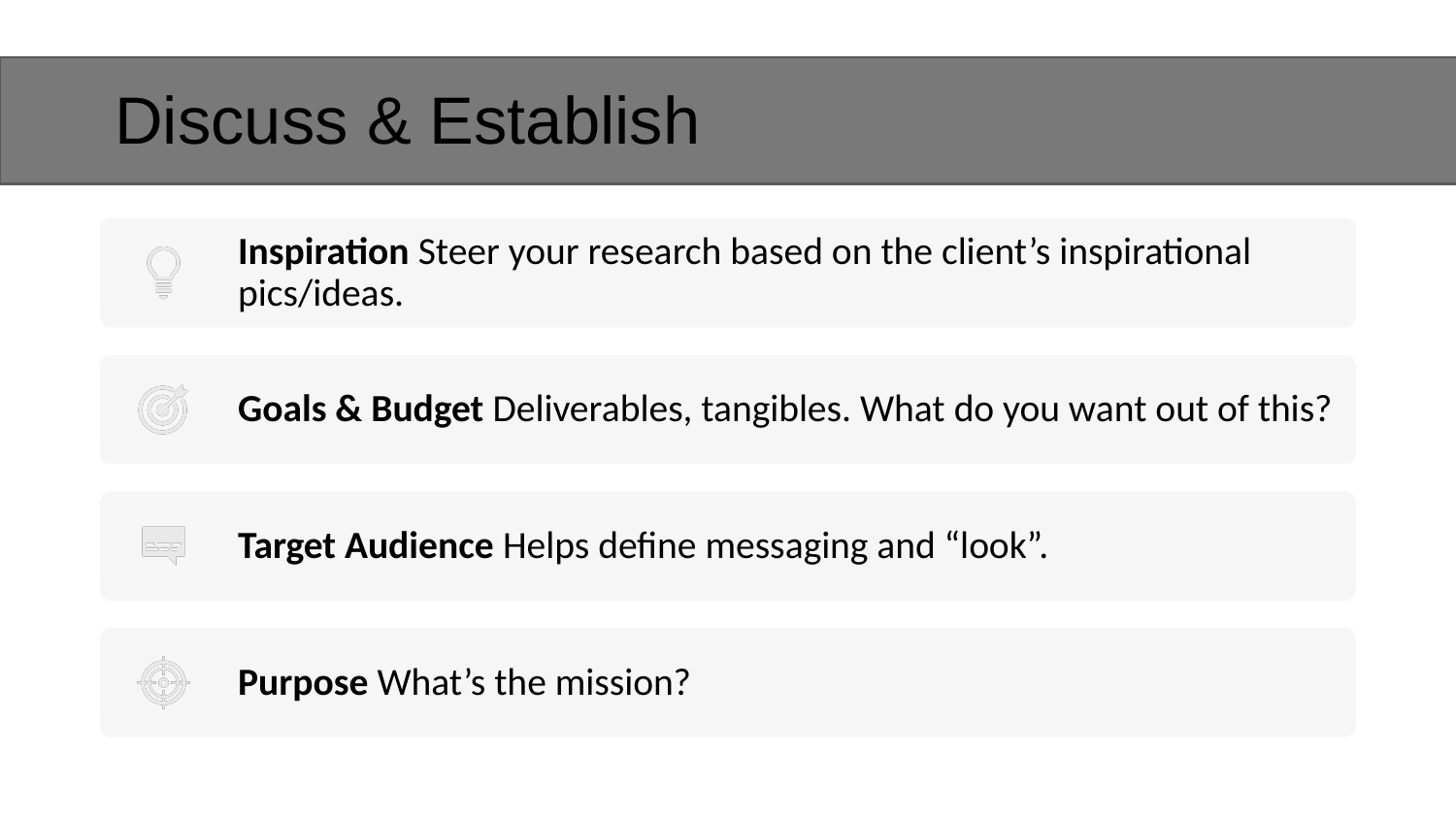

Discuss & Establish

Inspiration Steer your research based on the client’s inspirational pics/ideas.
Goals & Budget Deliverables, tangibles. What do you want out of this?
Target Audience Helps define messaging and “look”.
Purpose What’s the mission?